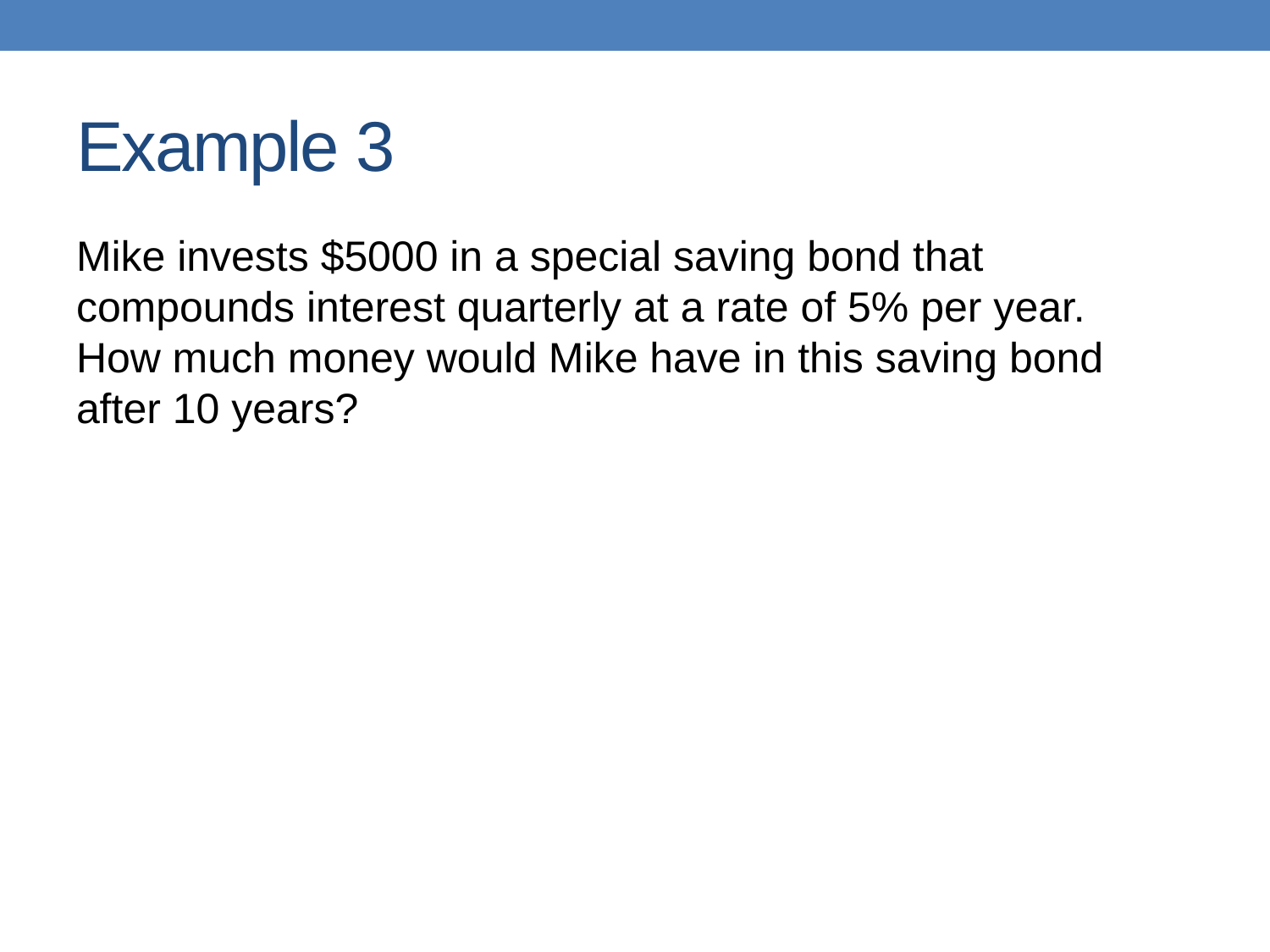

# Example 3
Mike invests $5000 in a special saving bond that compounds interest quarterly at a rate of 5% per year.  How much money would Mike have in this saving bond after 10 years?